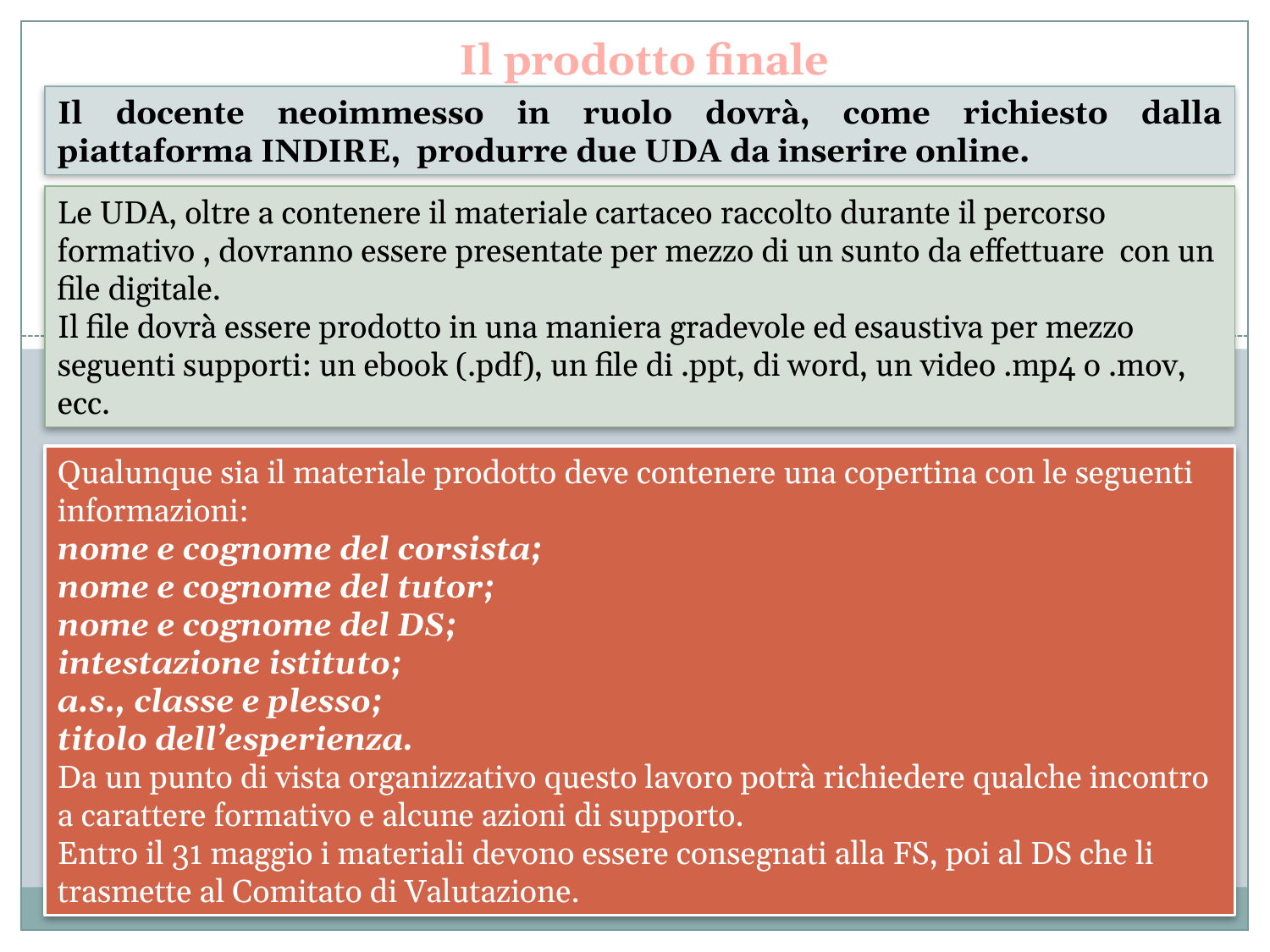

Il prodotto finale
Il docente neoimmesso in ruolo dovrà, come richiesto dalla piattaforma INDIRE,  produrre due UDA da inserire online.
Le UDA, oltre a contenere il materiale cartaceo raccolto durante il percorso formativo , dovranno essere presentate per mezzo di un sunto da effettuare  con un file digitale.
Il file dovrà essere prodotto in una maniera gradevole ed esaustiva per mezzo seguenti supporti: un ebook (.pdf), un file di .ppt, di word, un video .mp4 o .mov, ecc.
Qualunque sia il materiale prodotto deve contenere una copertina con le seguenti informazioni:
nome e cognome del corsista;
nome e cognome del tutor;
nome e cognome del DS;
intestazione istituto;
a.s., classe e plesso;
titolo dell’esperienza.
Da un punto di vista organizzativo questo lavoro potrà richiedere qualche incontro a carattere formativo e alcune azioni di supporto.
Entro il 31 maggio i materiali devono essere consegnati alla FS, poi al DS che li trasmette al Comitato di Valutazione.